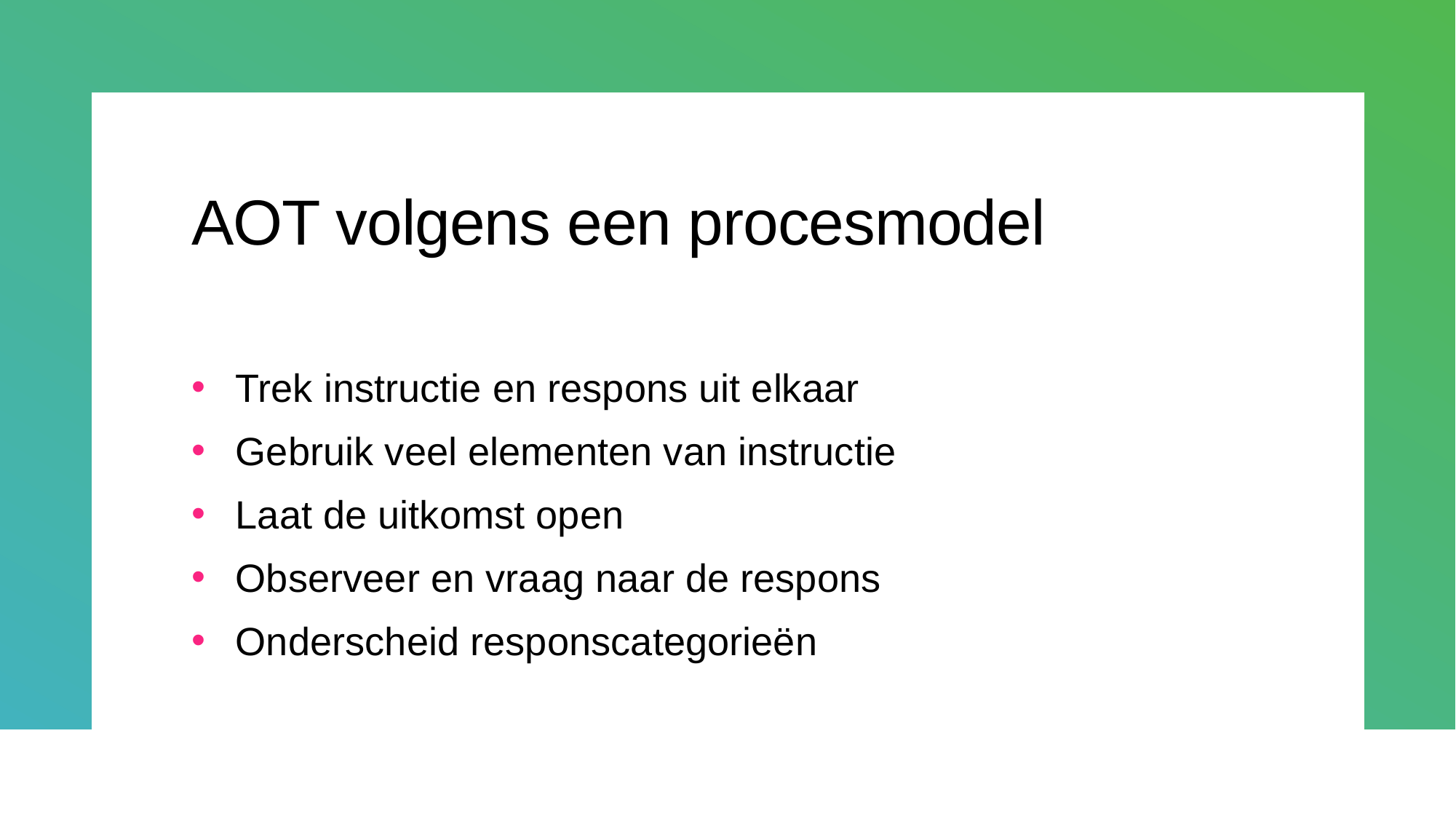

# AOT volgens een procesmodel
Trek instructie en respons uit elkaar
Gebruik veel elementen van instructie
Laat de uitkomst open
Observeer en vraag naar de respons
Onderscheid responscategorieën